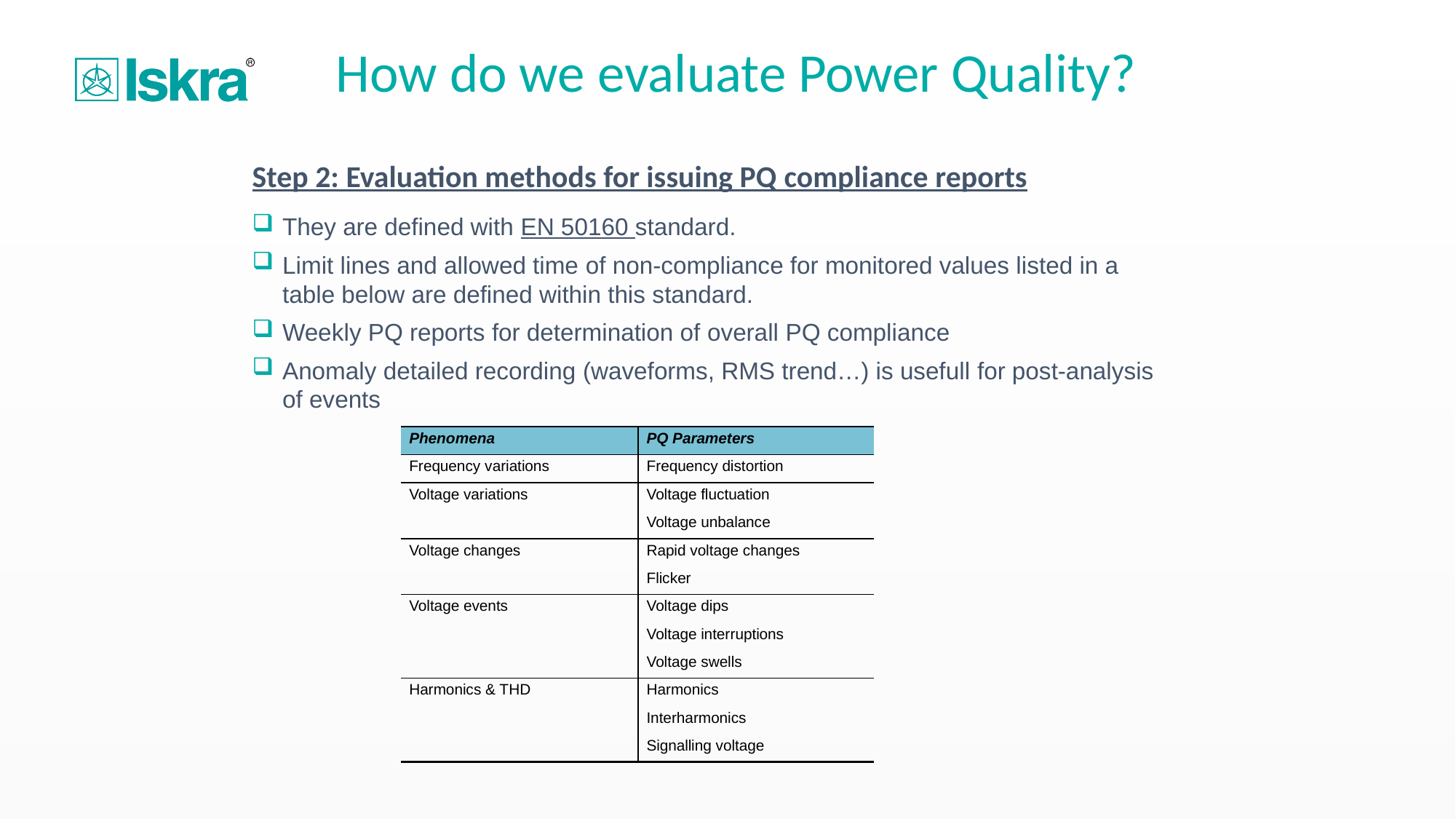

# How do we evaluate Power Quality?
Step 2: Evaluation methods for issuing PQ compliance reports
They are defined with EN 50160 standard.
Limit lines and allowed time of non-compliance for monitored values listed in a table below are defined within this standard.
Weekly PQ reports for determination of overall PQ compliance
Anomaly detailed recording (waveforms, RMS trend…) is usefull for post-analysis of events
| Phenomena | PQ Parameters |
| --- | --- |
| Frequency variations | Frequency distortion |
| Voltage variations | Voltage fluctuation |
|  | Voltage unbalance |
| Voltage changes | Rapid voltage changes |
|  | Flicker |
| Voltage events | Voltage dips |
|  | Voltage interruptions |
|  | Voltage swells |
| Harmonics & THD | Harmonics |
|  | Interharmonics |
|  | Signalling voltage |